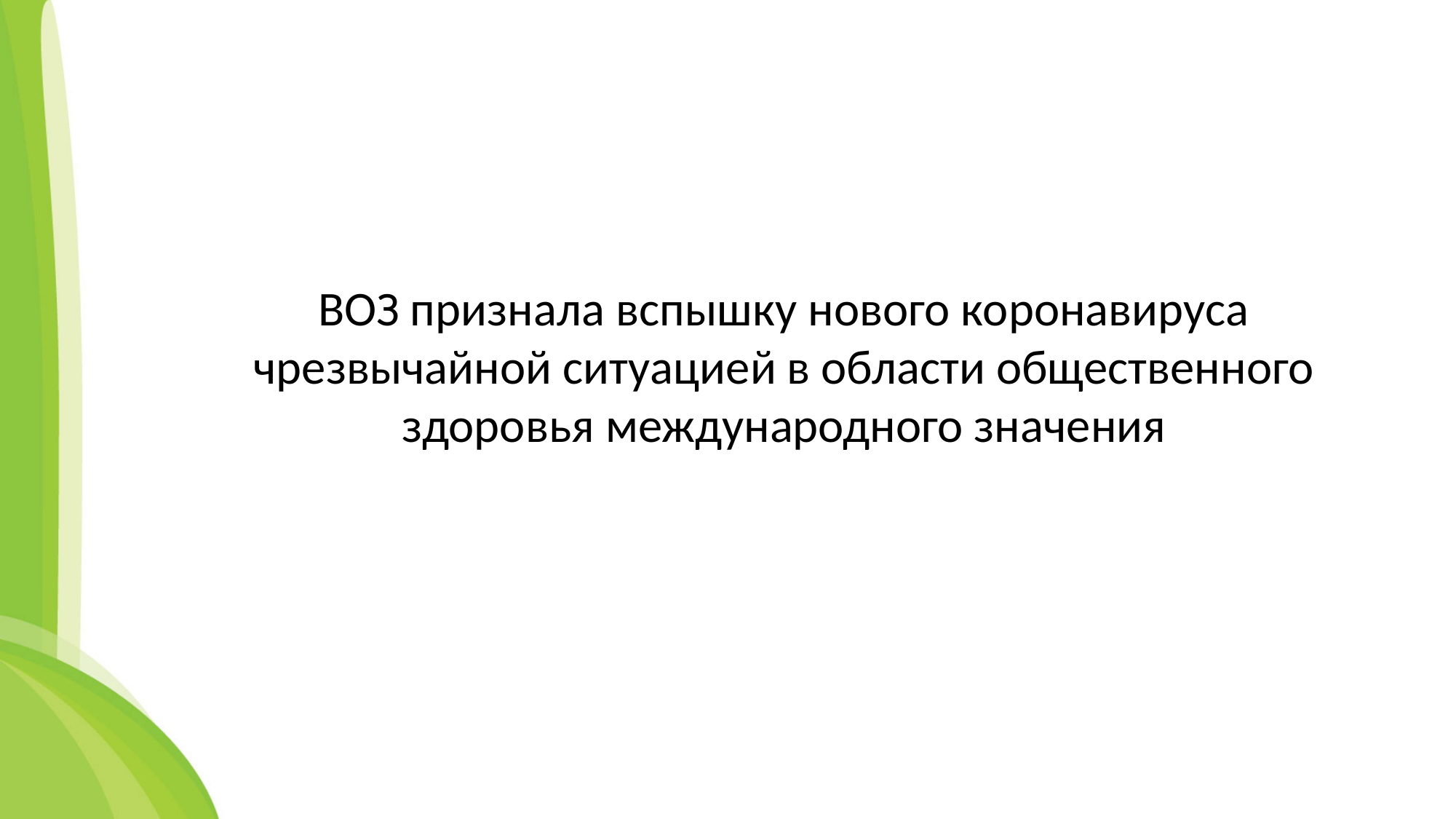

ВОЗ признала вспышку нового коронавируса чрезвычайной ситуацией в области общественного здоровья международного значения